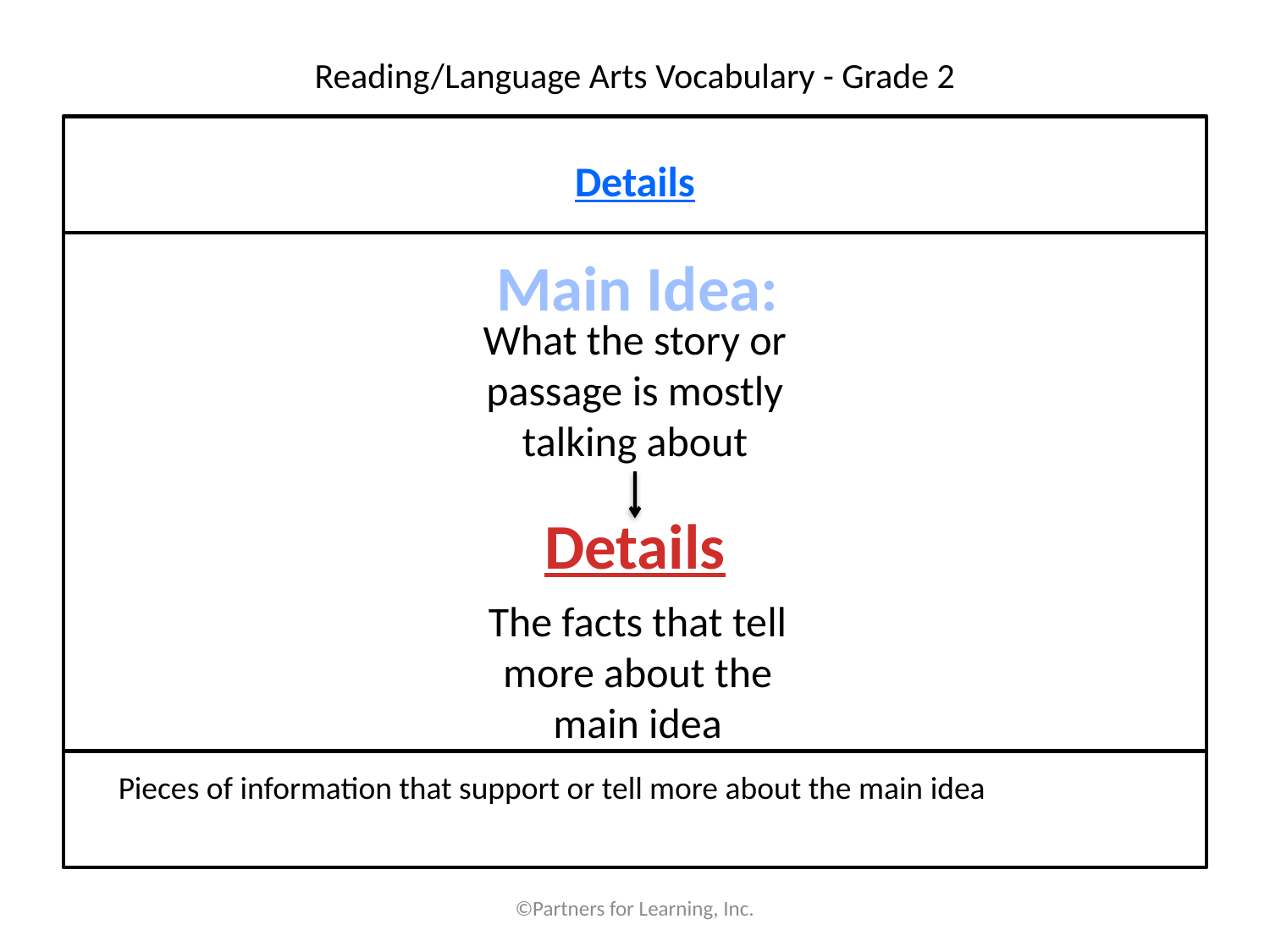

# Reading/Language Arts Vocabulary - Grade 2

Details

Main Idea:
What the story or passage is mostly talking about
Details
The facts that tell more about the main idea

Pieces of information that support or tell more about the main idea
©Partners for Learning, Inc.